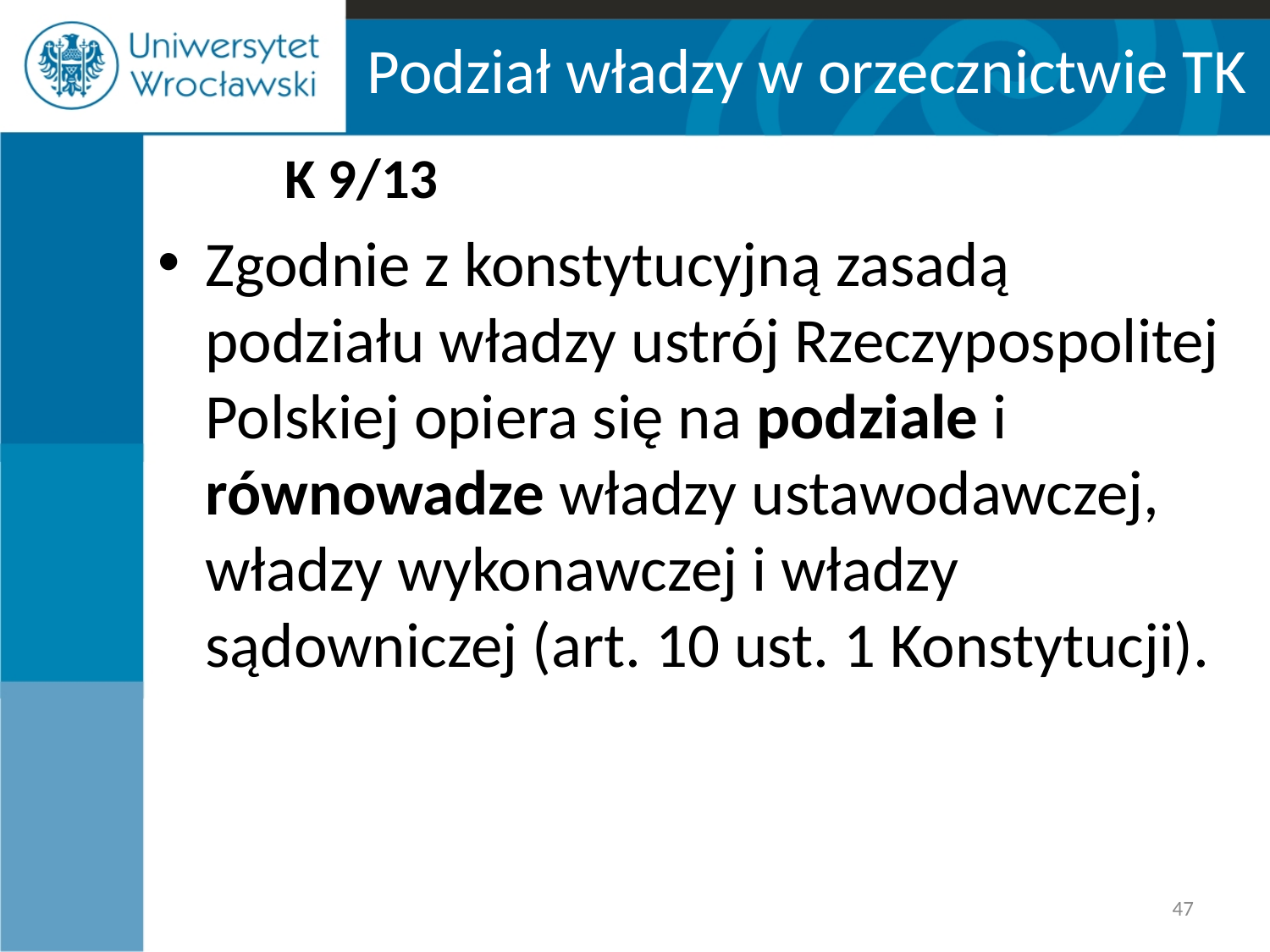

# Podział władzy w orzecznictwie TK
	K 9/13
Zgodnie z konstytucyjną zasadą podziału władzy ustrój Rzeczypospolitej Polskiej opiera się na podziale i równowadze władzy ustawodawczej, władzy wykonawczej i władzy sądowniczej (art. 10 ust. 1 Konstytucji).
47